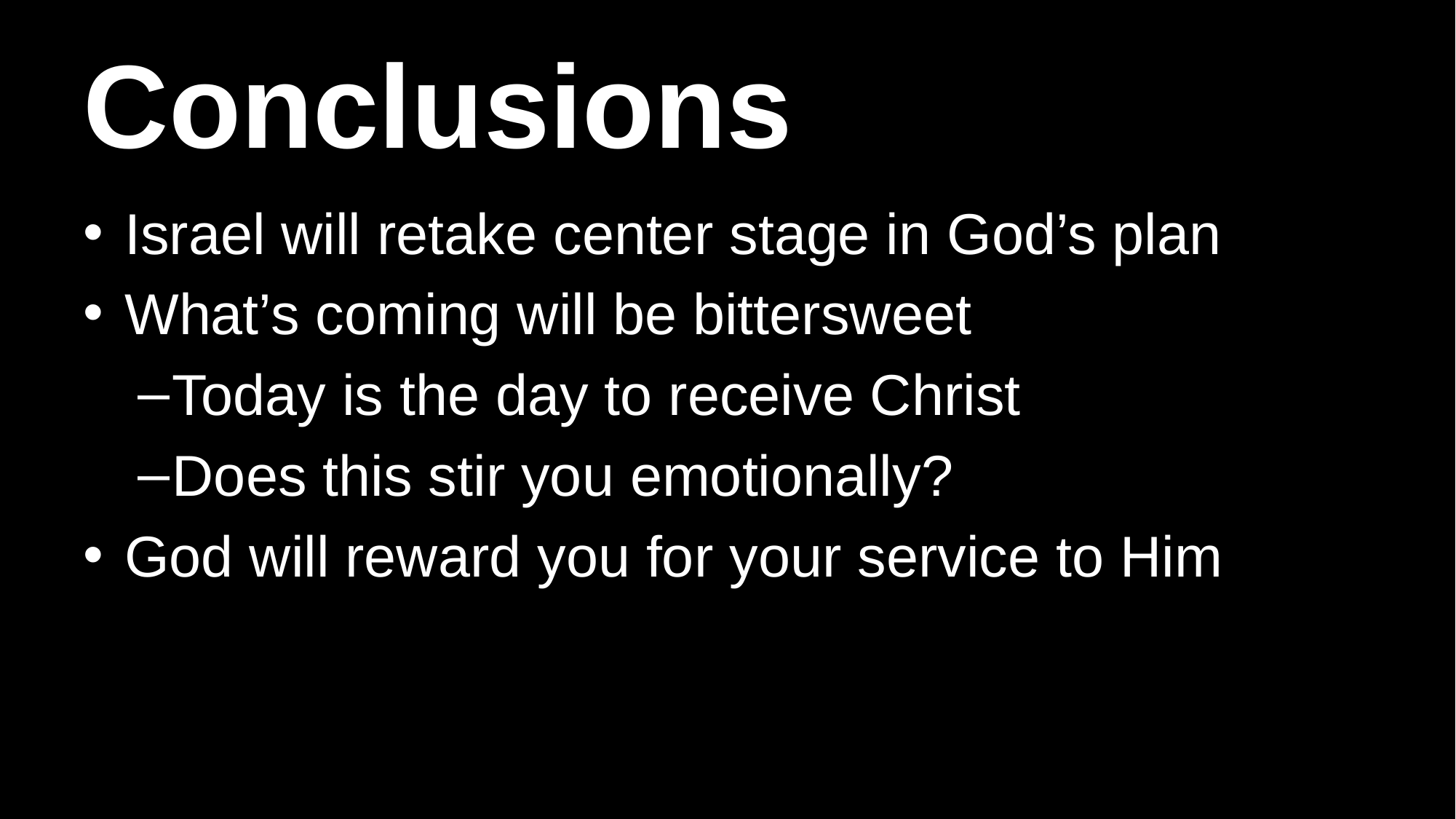

# Conclusions
Israel will retake center stage in God’s plan
What’s coming will be bittersweet
Today is the day to receive Christ
Does this stir you emotionally?
God will reward you for your service to Him